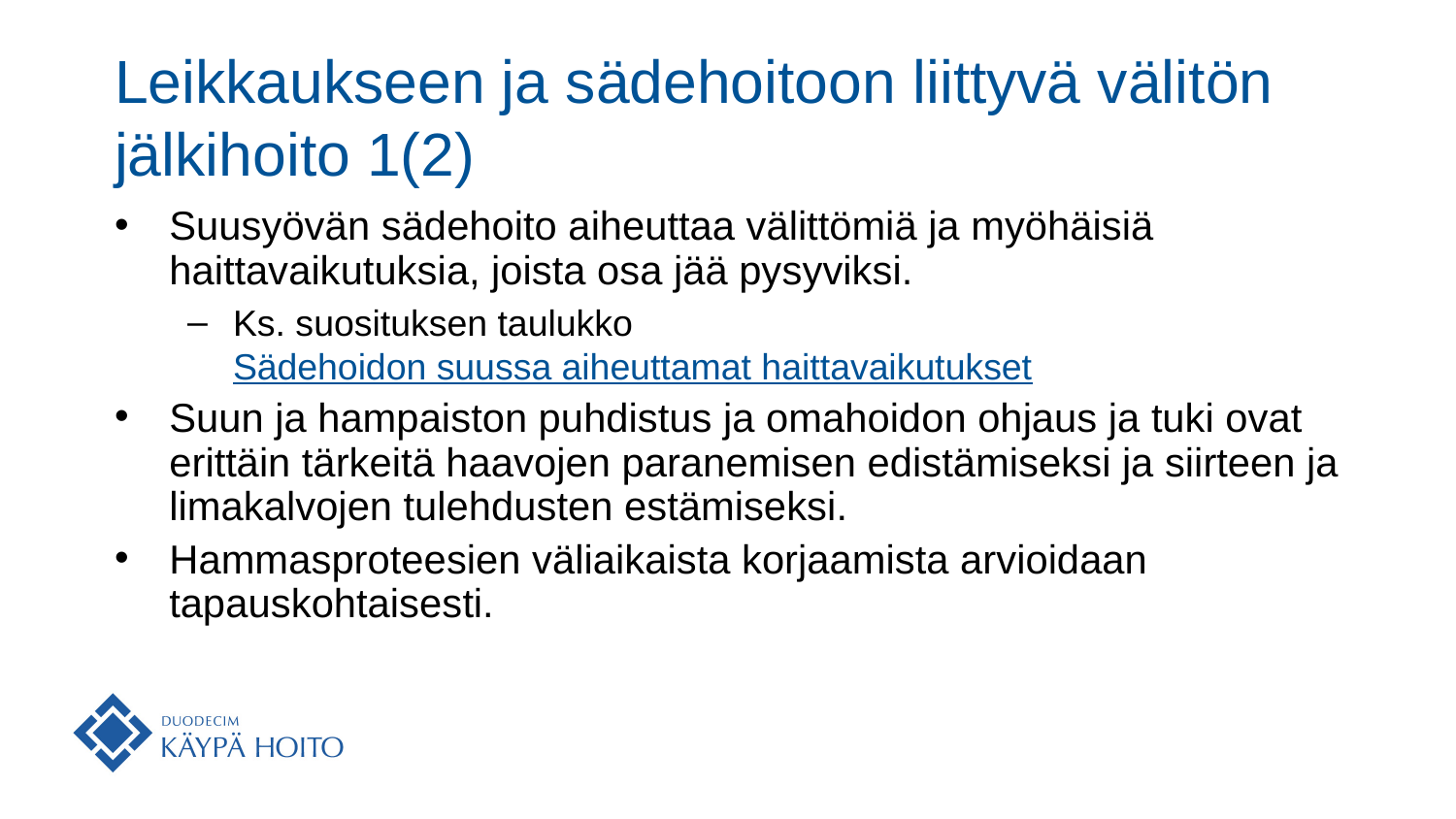

# Leikkaukseen ja sädehoitoon liittyvä välitön jälkihoito 1(2)
Suusyövän sädehoito aiheuttaa välittömiä ja myöhäisiä haittavaikutuksia, joista osa jää pysyviksi.
Ks. suosituksen taulukko Sädehoidon suussa aiheuttamat haittavaikutukset
Suun ja hampaiston puhdistus ja omahoidon ohjaus ja tuki ovat erittäin tärkeitä haavojen paranemisen edistämiseksi ja siirteen ja limakalvojen tulehdusten estämiseksi.
Hammasproteesien väliaikaista korjaamista arvioidaan tapauskohtaisesti.